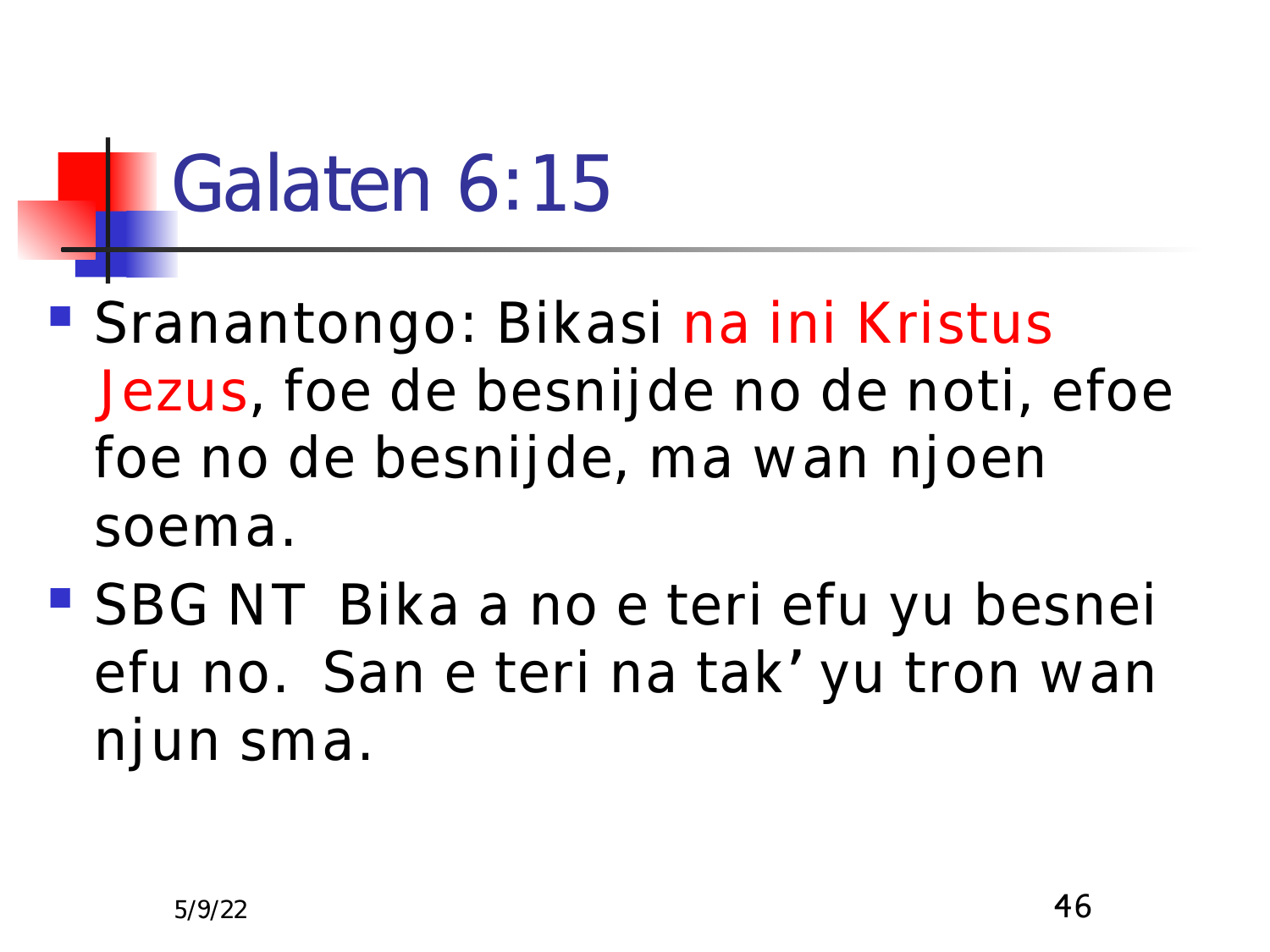

# Galaten 6:15
Sranantongo: Bikasi na ini Kristus Jezus, foe de besnijde no de noti, efoe foe no de besnijde, ma wan njoen soema.
SBG NT  Bika a no e teri efu yu besnei efu no.  San e teri na tak’ yu tron wan njun sma.
5/9/22
46